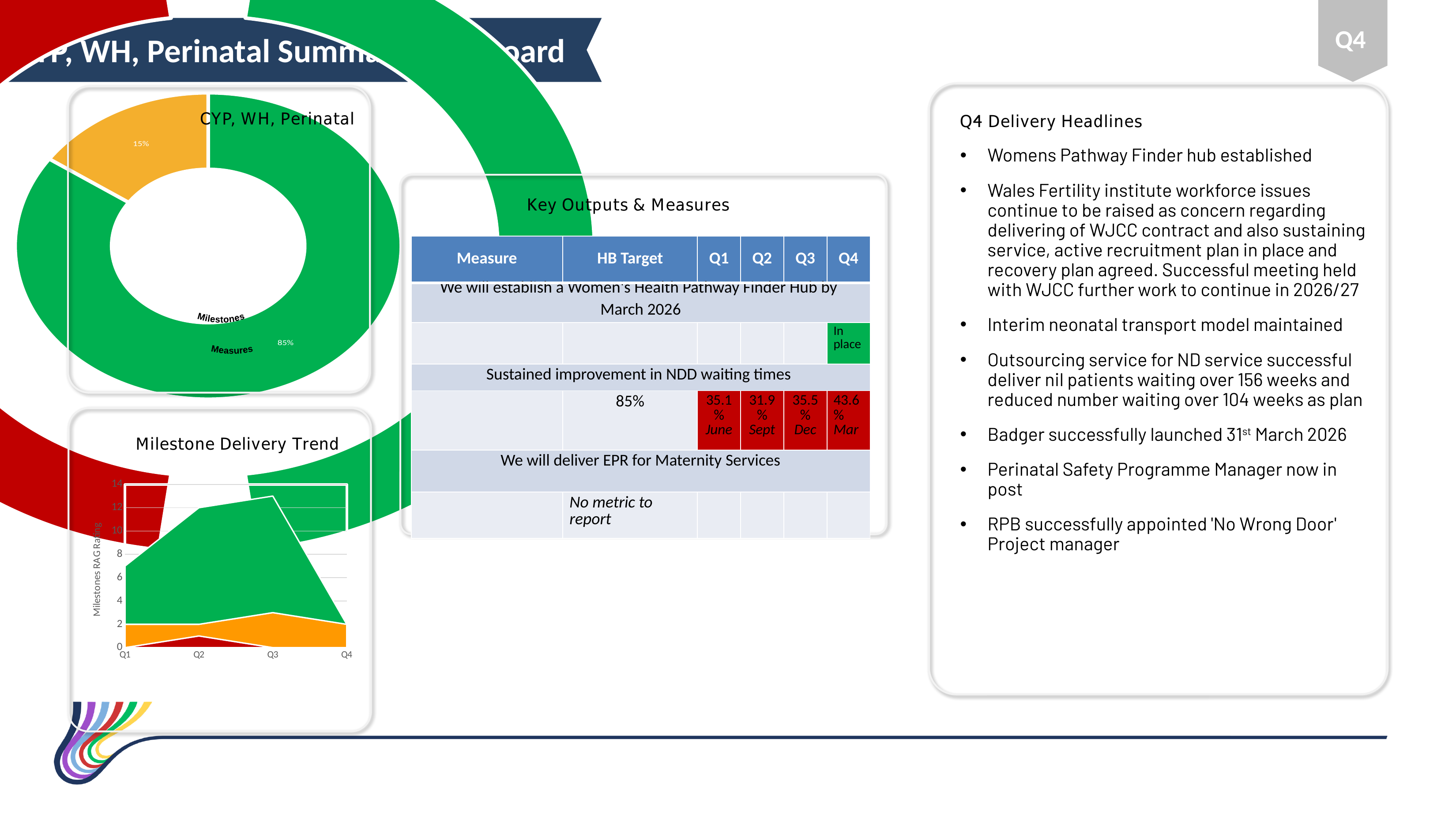

### Chart

| Category | GMO Milestone | Outcomes |
|---|---|---|
| GMO Completed | 0.0 | None |
| GMO On Track | 11.0 | None |
| GMO Off Track Mitigation in Place | 2.0 | None |
| GMO Off Track  | 0.0 | None |
| Outcome Met / Exceeded Target | None | 1.0 |
| Outcome Target not Met but on Trajectory | None | 1.0 |
| Outcome Off Track | None | 0.0 |
CYP, WH, Perinatal
Measures
Milestones
Q4
CYP, WH, Perinatal Summary Dashboard

Q4 Delivery Headlines
Womens Pathway Finder hub established
Wales Fertility institute workforce issues continue to be raised as concern regarding delivering of WJCC contract and also sustaining service, active recruitment plan in place and recovery plan agreed. Successful meeting held with WJCC further work to continue in 2026/27
Interim neonatal transport model maintained
Outsourcing service for ND service successful deliver nil patients waiting over 156 weeks and reduced number waiting over 104 weeks as plan
Badger successfully launched 31st March 2026
Perinatal Safety Programme Manager now in post
RPB successfully appointed 'No Wrong Door' Project manager

Key Outputs & Measures
| Measure | HB Target | Q1 | Q2 | Q3 | Q4 |
| --- | --- | --- | --- | --- | --- |
| We will establish a Women's Health Pathway Finder Hub by March 2026 |  |  |  |  |  |
|  |  |  |  |  | In place |
| Sustained improvement in NDD waiting times |  |  |  |  |  |
|  | 85% | 35.1% June | 31.9% Sept | 35.5% Dec | 43.6% Mar |
| We will deliver EPR for Maternity Services |  |  |  |  |  |
|  | No metric to report |  |  |  |  |

### Chart: Milestone Delivery Trend

| Category | Complete | Red | Amber | Green |
|---|---|---|---|---|
| Q1 | 0.0 | 0.0 | 2.0 | 5.0 |
| Q2 | 0.0 | 1.0 | 1.0 | 10.0 |
| Q3 | 0.0 | 0.0 | 3.0 | 10.0 |
| Q4 | 0.0 | 0.0 | 2.0 | None |